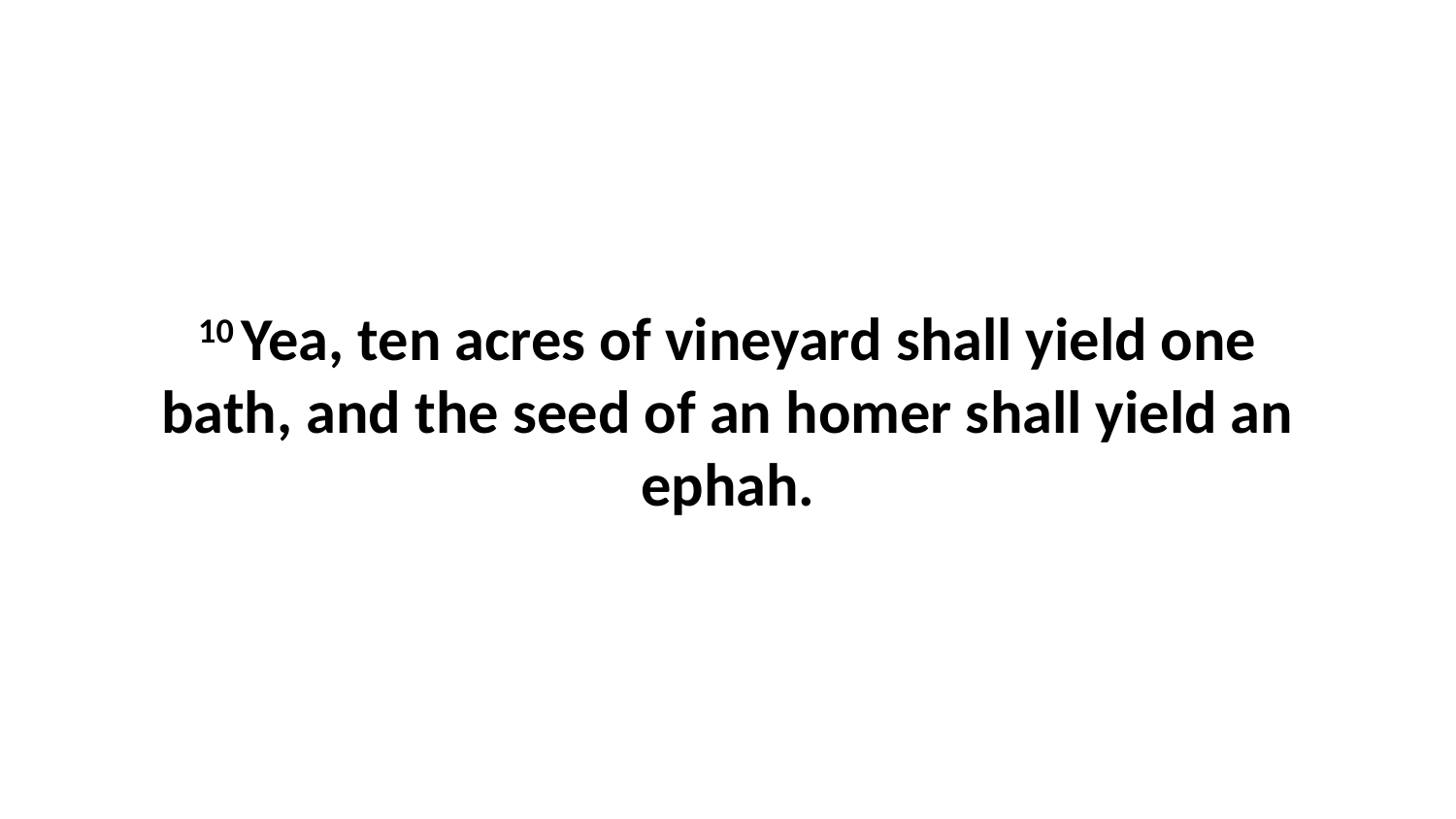

10 Yea, ten acres of vineyard shall yield one bath, and the seed of an homer shall yield an ephah.